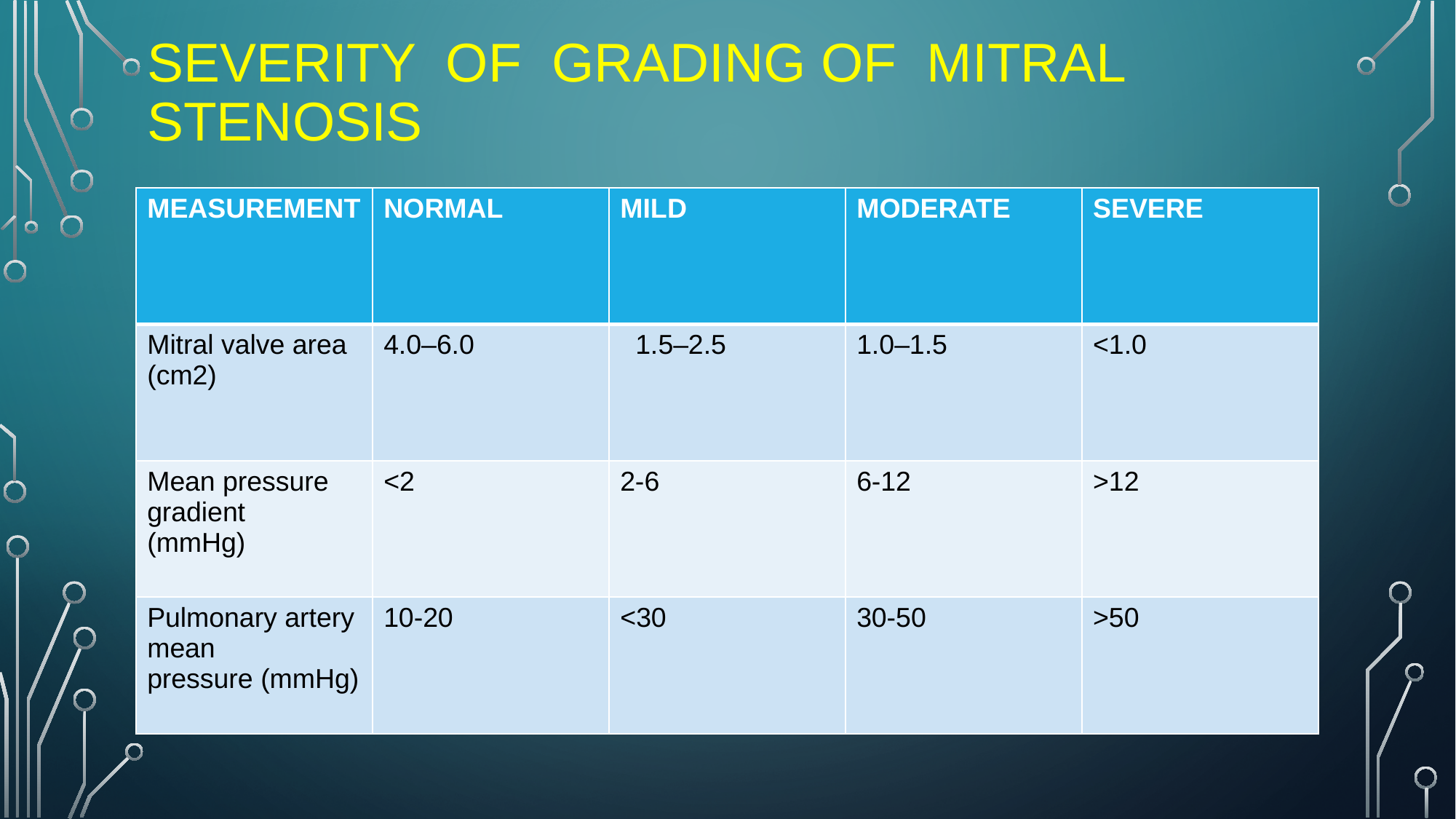

# Severity  of  Grading of  Mitral Stenosis
| MEASUREMENT | NORMAL | MILD | MODERATE | SEVERE |
| --- | --- | --- | --- | --- |
| Mitral valve area (cm2) | 4.0–6.0 | 1.5–2.5 | 1.0–1.5 | <1.0 |
| Mean pressure gradient (mmHg) | <2 | 2-6 | 6-12 | >12 |
| Pulmonary artery mean pressure (mmHg) | 10-20 | <30 | 30-50 | >50 |